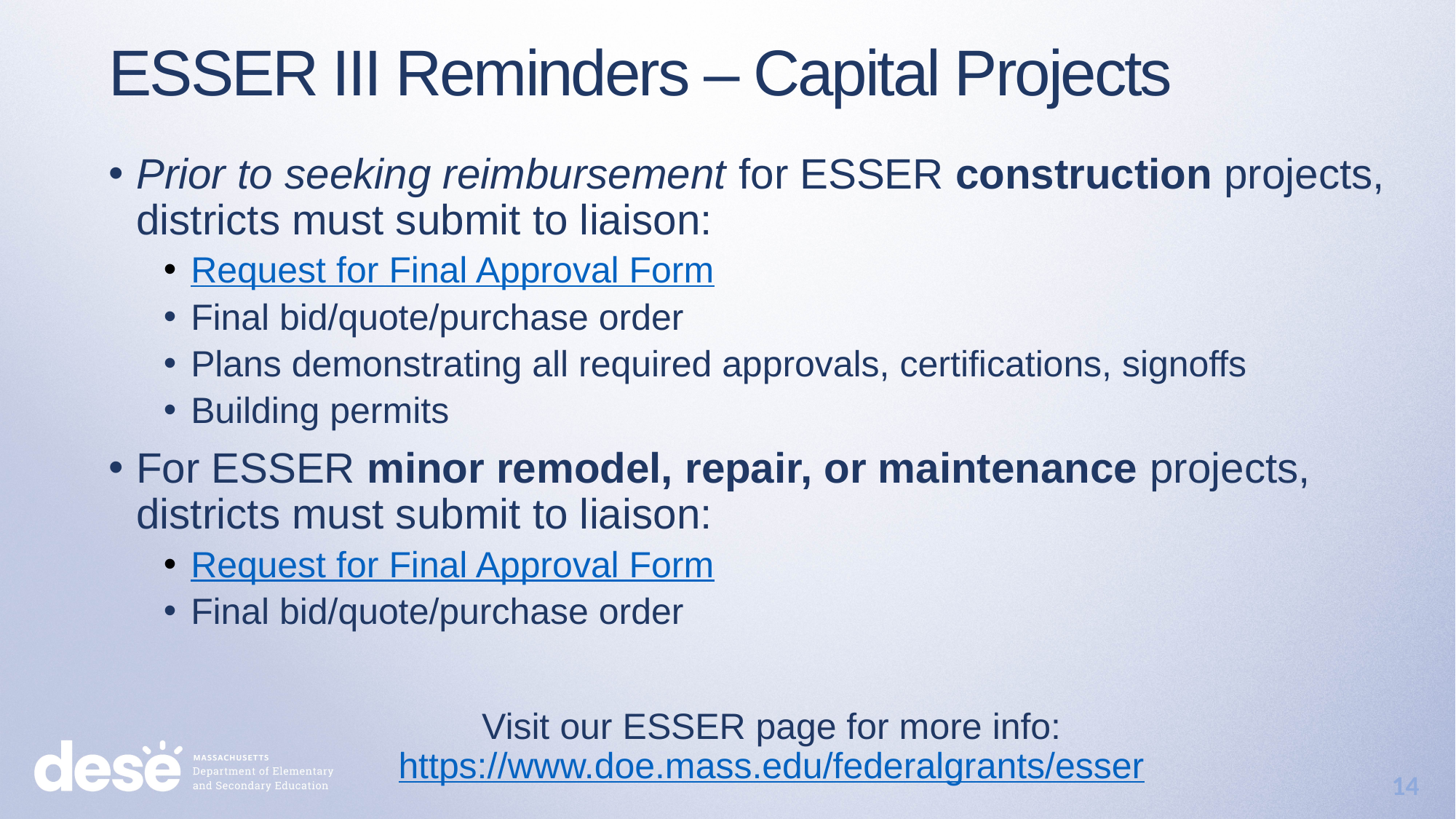

ESSER III Reminders – Capital Projects
Prior to seeking reimbursement for ESSER construction projects, districts must submit to liaison:
Request for Final Approval Form
Final bid/quote/purchase order
Plans demonstrating all required approvals, certifications, signoffs
Building permits
For ESSER minor remodel, repair, or maintenance projects, districts must submit to liaison:
Request for Final Approval Form
Final bid/quote/purchase order

Visit our ESSER page for more info: https://www.doe.mass.edu/federalgrants/esser
14